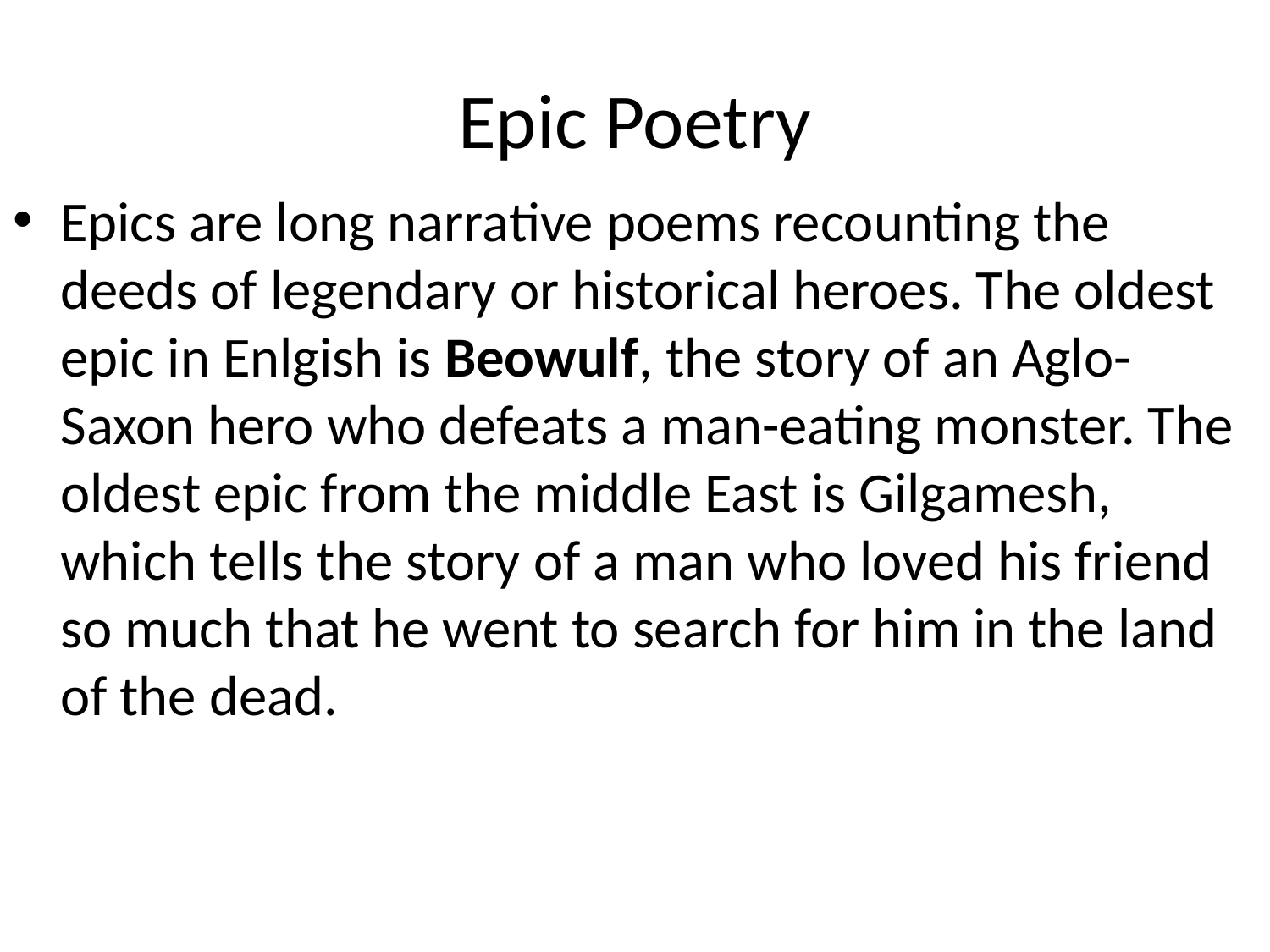

# Epic Poetry
Epics are long narrative poems recounting the deeds of legendary or historical heroes. The oldest epic in Enlgish is Beowulf, the story of an Aglo-Saxon hero who defeats a man-eating monster. The oldest epic from the middle East is Gilgamesh, which tells the story of a man who loved his friend so much that he went to search for him in the land of the dead.